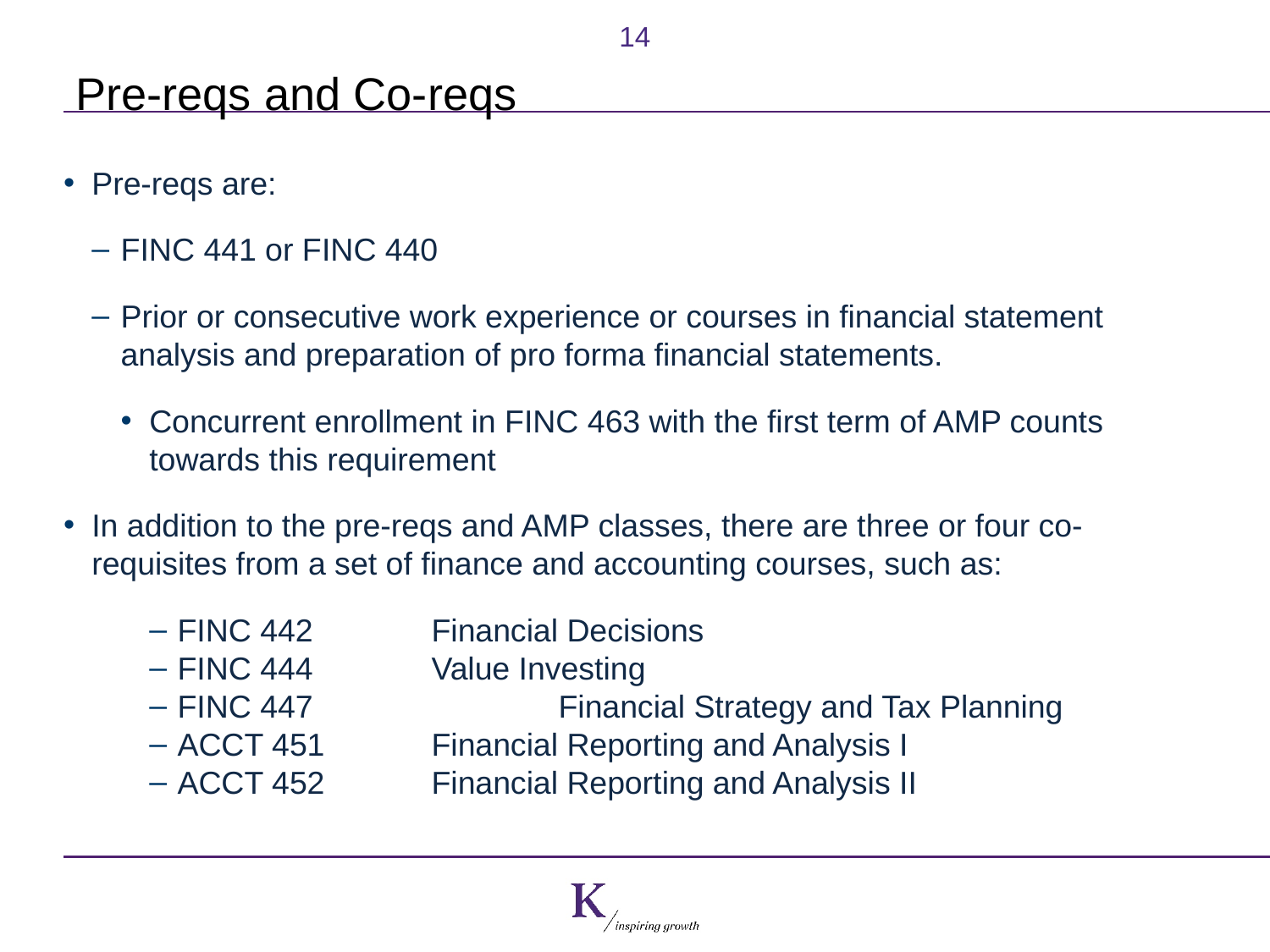

# Pre-reqs and Co-reqs
Pre-reqs are:
FINC 441 or FINC 440
Prior or consecutive work experience or courses in financial statement analysis and preparation of pro forma financial statements.
Concurrent enrollment in FINC 463 with the first term of AMP counts towards this requirement
In addition to the pre-reqs and AMP classes, there are three or four co-requisites from a set of finance and accounting courses, such as:
FINC 442     	Financial Decisions
FINC 444     	Value Investing
FINC 447		Financial Strategy and Tax Planning
ACCT 451   	Financial Reporting and Analysis I
ACCT 452   	Financial Reporting and Analysis II